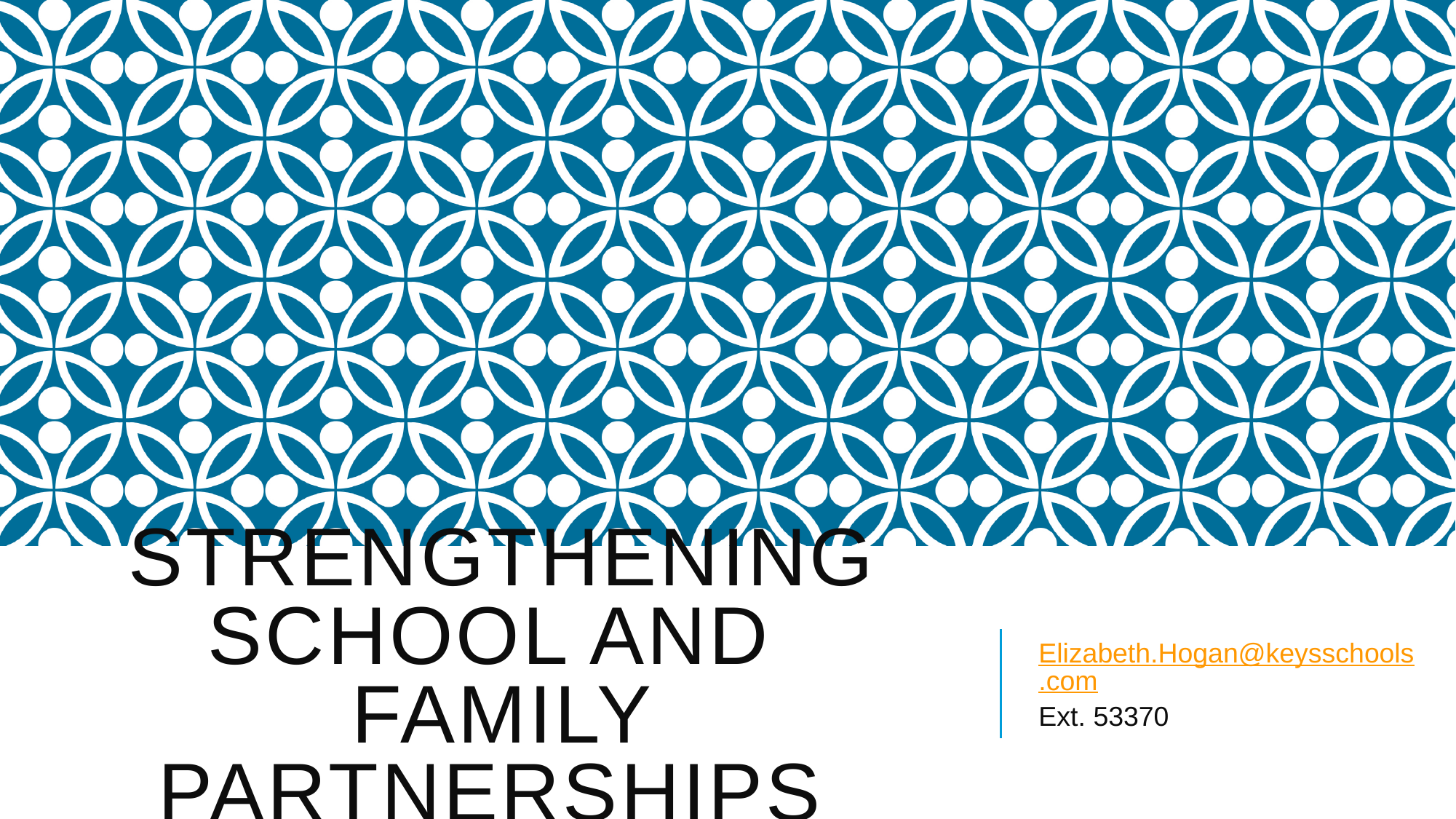

Elizabeth.Hogan@keysschools.com
Ext. 53370
# Strengthening School and Family Partnerships